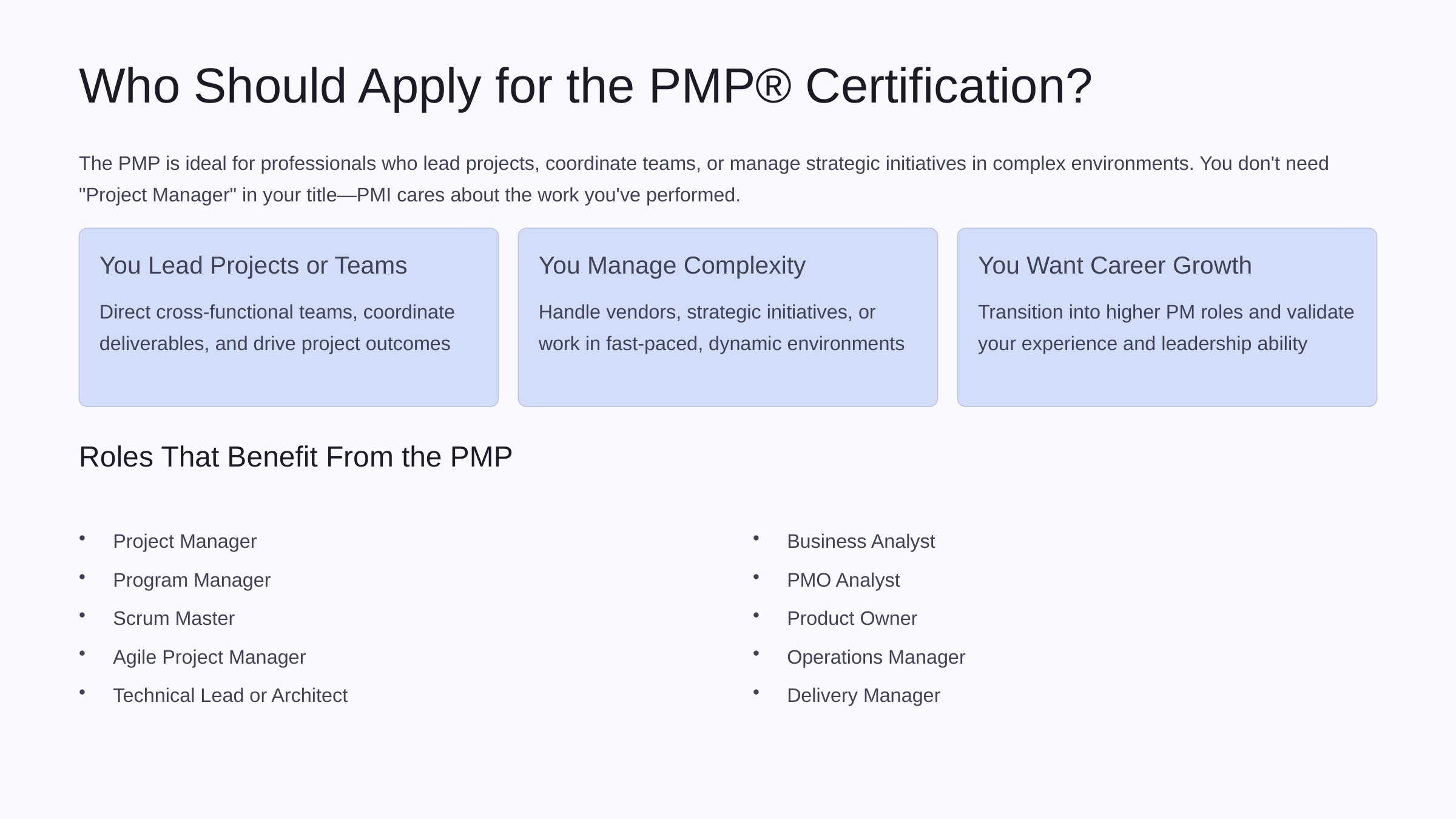

Who Should Apply for the PMP® Certification?
The PMP is ideal for professionals who lead projects, coordinate teams, or manage strategic initiatives in complex environments. You don't need "Project Manager" in your title—PMI cares about the work you've performed.

You Lead Projects or Teams
You Manage Complexity
You Want Career Growth
Direct cross-functional teams, coordinate deliverables, and drive project outcomes
Handle vendors, strategic initiatives, or work in fast-paced, dynamic environments
Transition into higher PM roles and validate your experience and leadership ability
Roles That Benefit From the PMP
Project Manager
Business Analyst
Program Manager
PMO Analyst
Scrum Master
Product Owner
Agile Project Manager
Operations Manager
Technical Lead or Architect
Delivery Manager